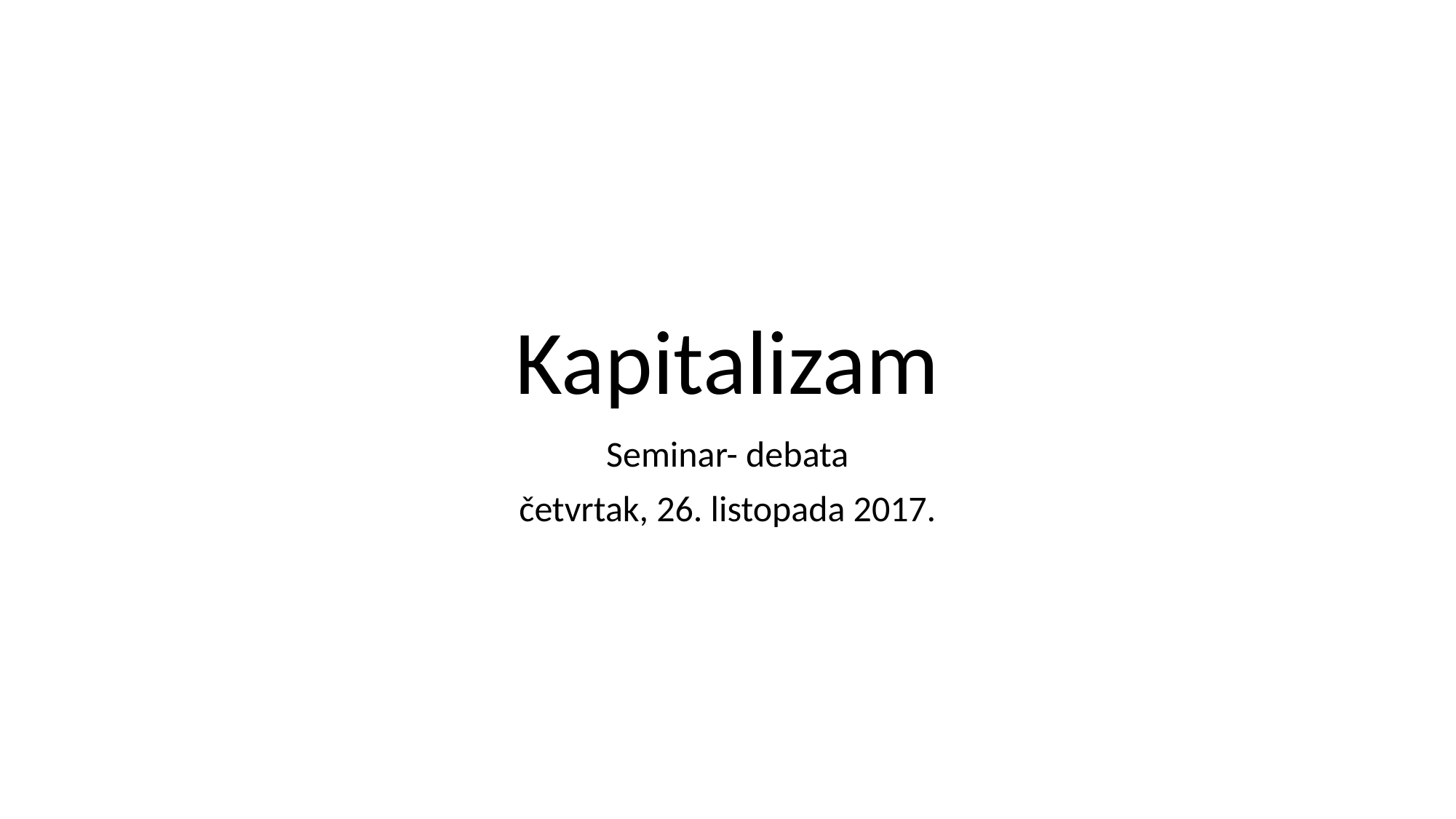

# Kapitalizam
Seminar- debata
četvrtak, 26. listopada 2017.